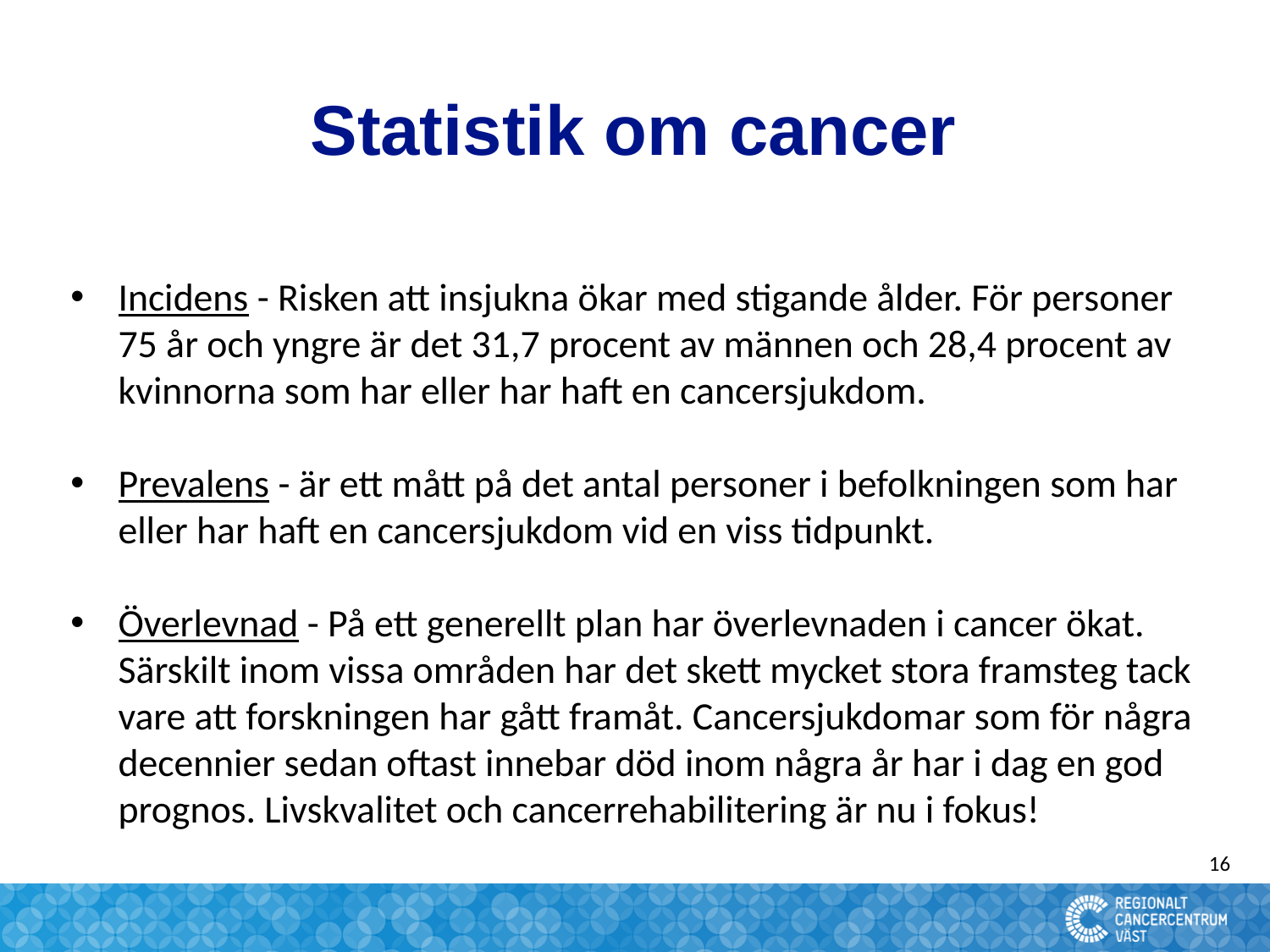

Statistik om cancer

#
Incidens - Risken att insjukna ökar med stigande ålder. För personer 75 år och yngre är det 31,7 procent av männen och 28,4 procent av kvinnorna som har eller har haft en cancersjukdom.

Prevalens - är ett mått på det antal personer i befolkningen som har eller har haft en cancersjukdom vid en viss tidpunkt.

Överlevnad - På ett generellt plan har överlevnaden i cancer ökat. Särskilt inom vissa områden har det skett mycket stora framsteg tack vare att forskningen har gått framåt. Cancersjukdomar som för några decennier sedan oftast innebar död inom några år har i dag en god prognos. Livskvalitet och cancerrehabilitering är nu i fokus!
16